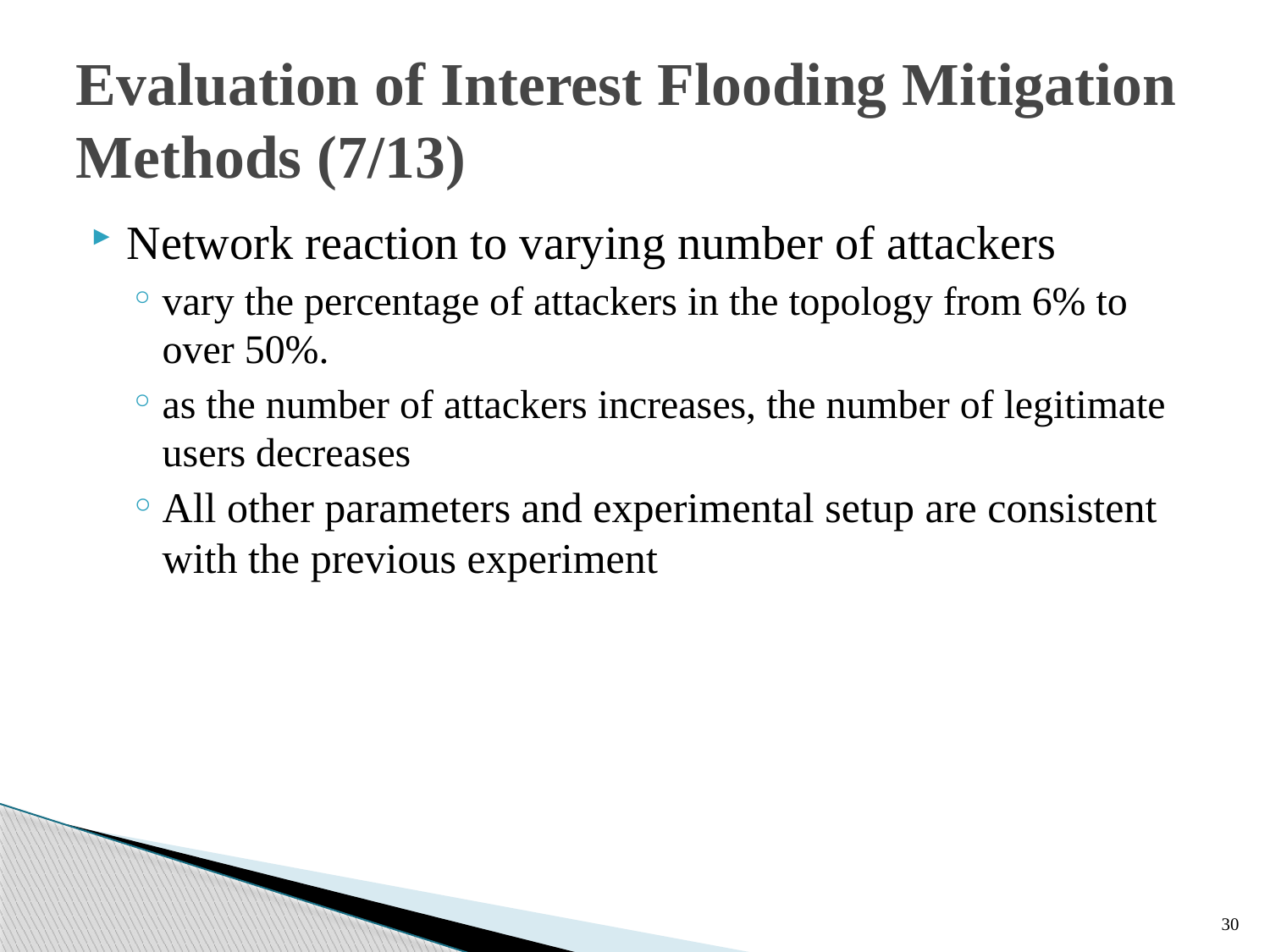

# Evaluation of Interest Flooding Mitigation Methods (7/13)
Network reaction to varying number of attackers
vary the percentage of attackers in the topology from 6% to over 50%.
as the number of attackers increases, the number of legitimate users decreases
All other parameters and experimental setup are consistent with the previous experiment
30